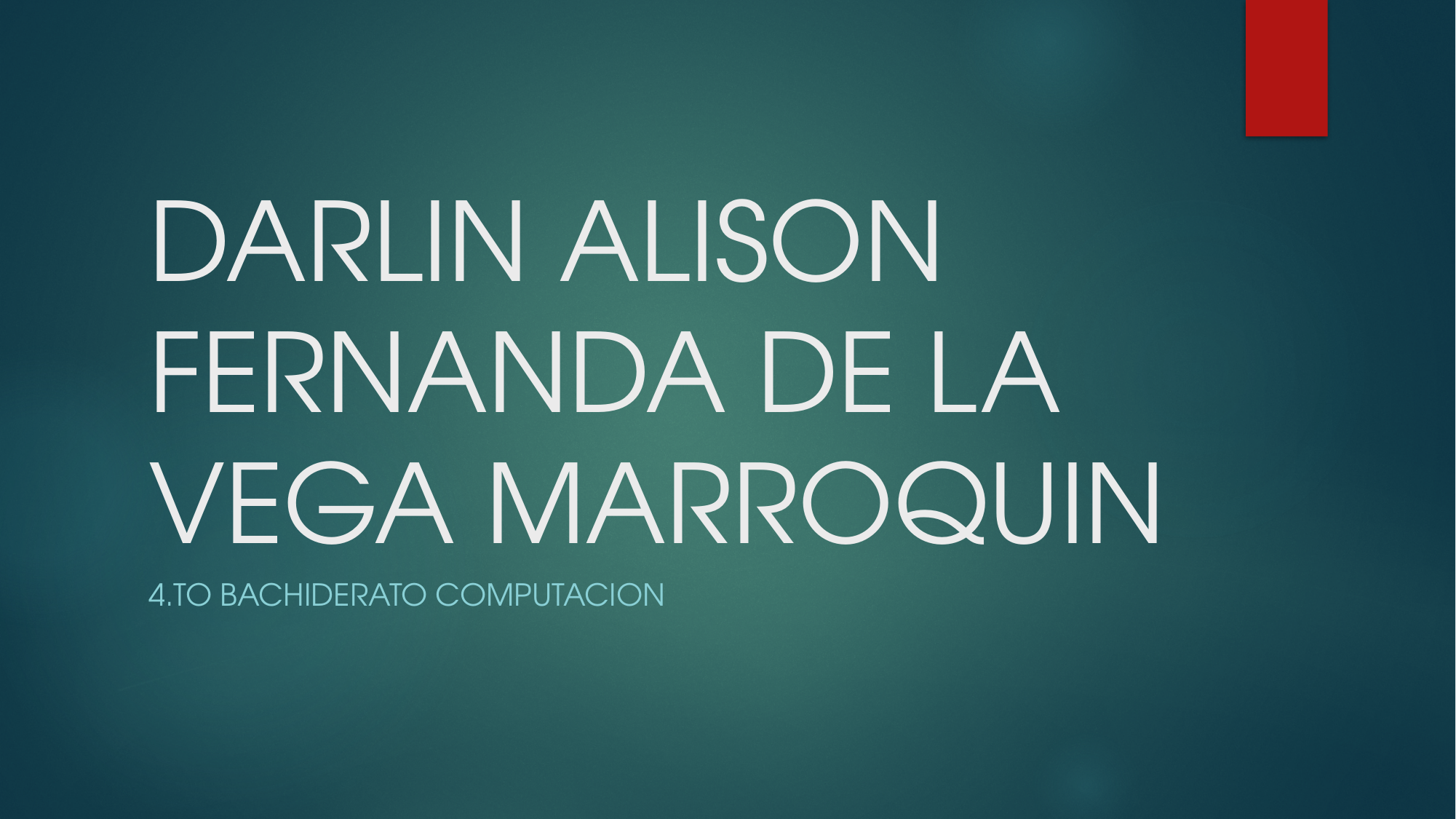

# DARLIN ALISON FERNANDA DE LA VEGA MARROQUIN
4.TO BACHIDERATO COMPUTACION